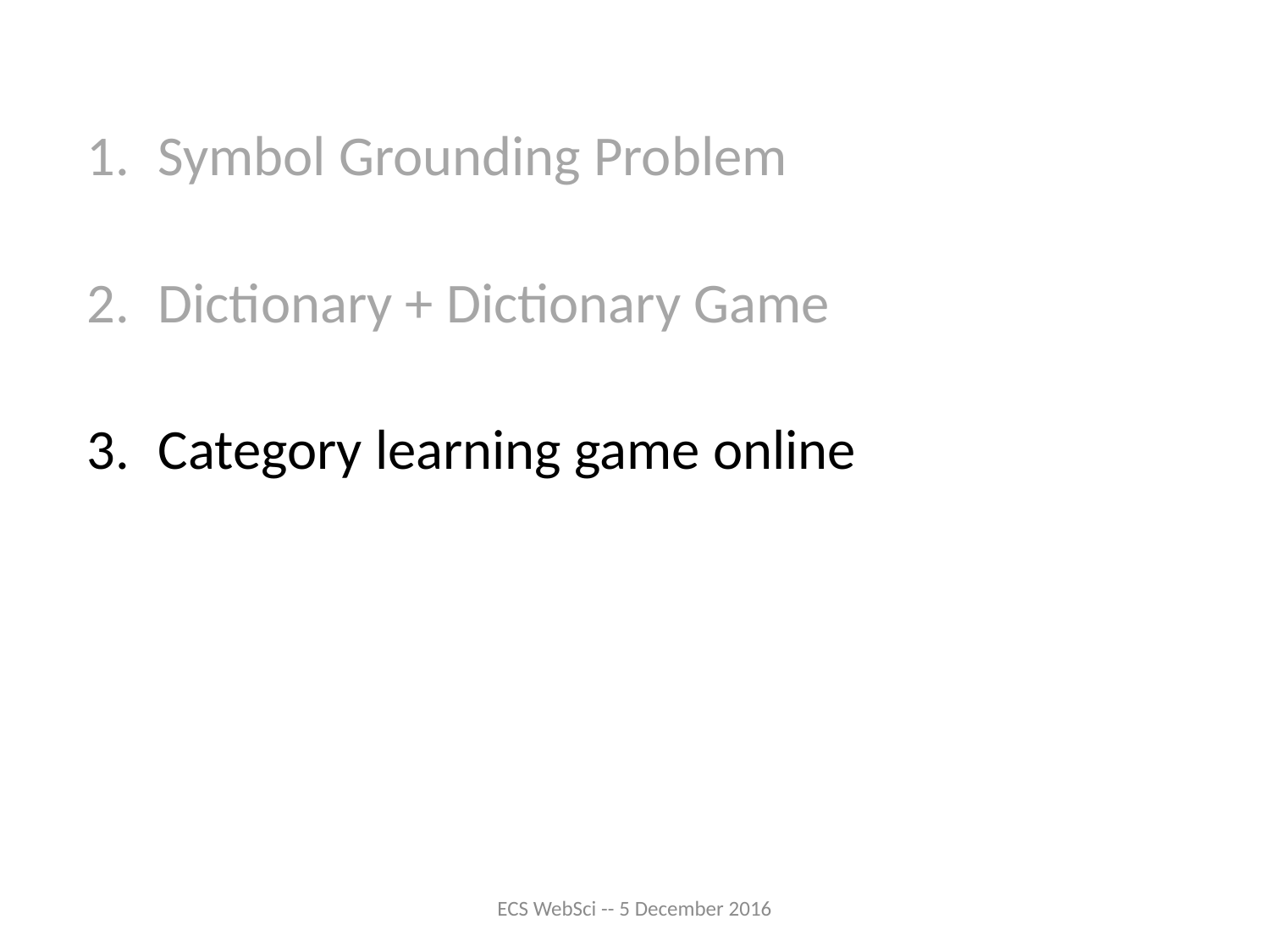

Symbol Grounding Problem
Dictionary + Dictionary Game
Category learning game online

ECS WebSci -- 5 December 2016